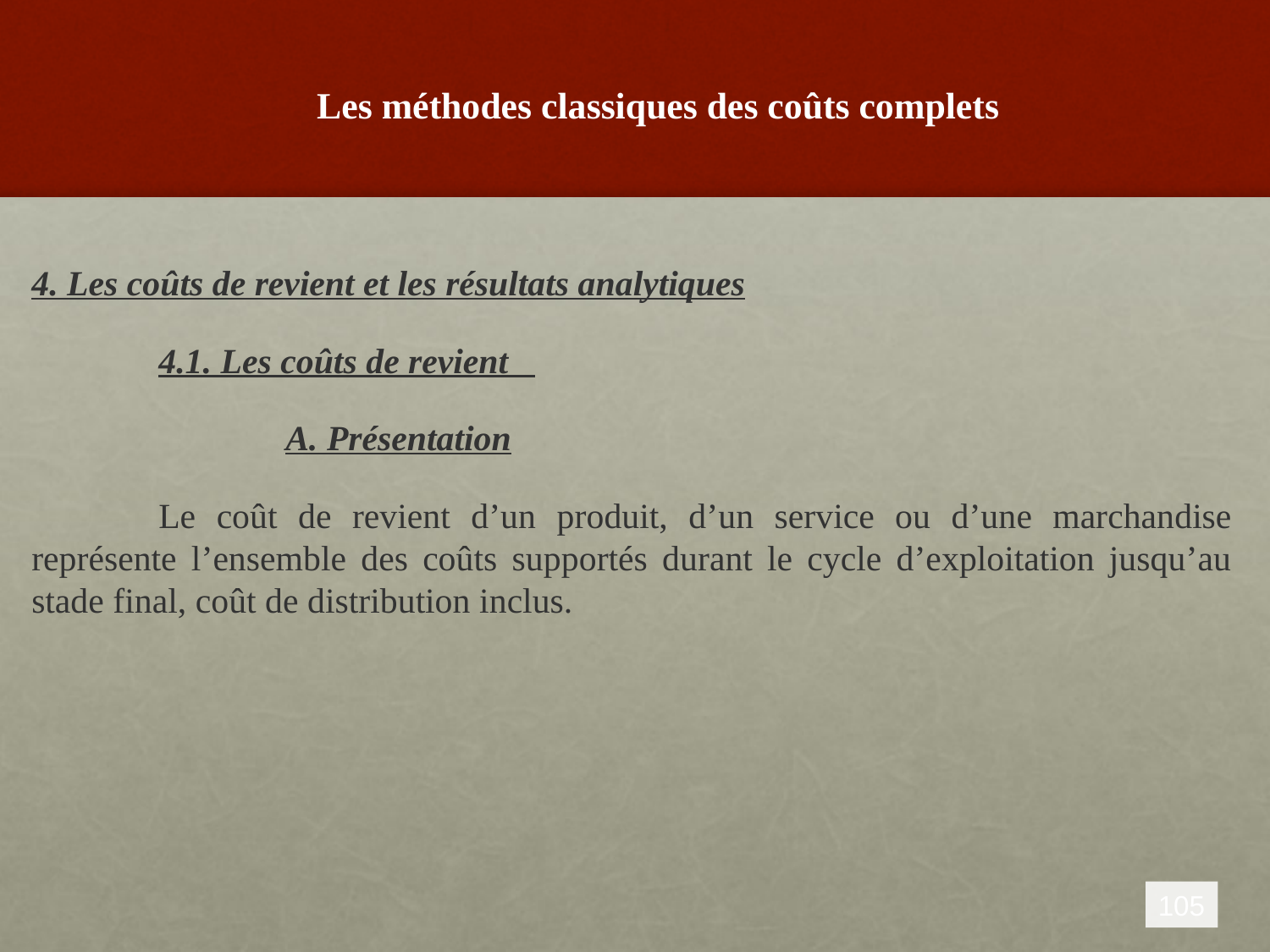

# Les méthodes classiques des coûts complets
4. Les coûts de revient et les résultats analytiques
	4.1. Les coûts de revient
		A. Présentation
	Le coût de revient d’un produit, d’un service ou d’une marchandise représente l’ensemble des coûts supportés durant le cycle d’exploitation jusqu’au stade final, coût de distribution inclus.
105